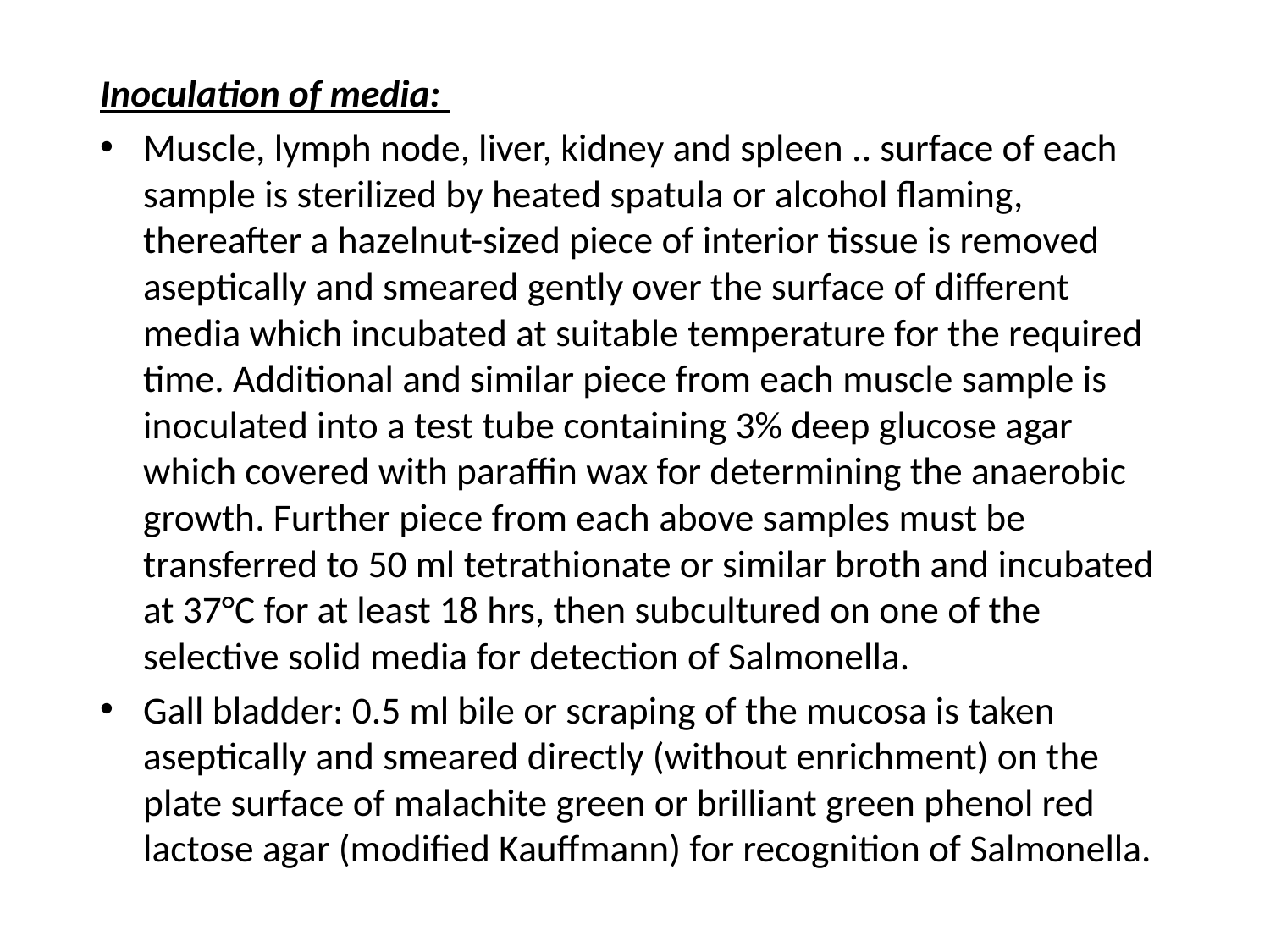

Inoculation of media:
Muscle, lymph node, liver, kidney and spleen .. surface of each sample is sterilized by heated spatula or alcohol flaming, thereafter a hazelnut-sized piece of interior tissue is removed aseptically and smeared gently over the surface of different media which incubated at suitable temperature for the required time. Additional and similar piece from each muscle sample is inoculated into a test tube containing 3% deep glucose agar which covered with paraffin wax for determining the anaerobic growth. Further piece from each above samples must be transferred to 50 ml tetrathionate or similar broth and incubated at 37°C for at least 18 hrs, then subcultured on one of the selective solid media for detection of Salmonella.
Gall bladder: 0.5 ml bile or scraping of the mucosa is taken aseptically and smeared directly (without enrichment) on the plate surface of malachite green or brilliant green phenol red lactose agar (modified Kauffmann) for recognition of Salmonella.